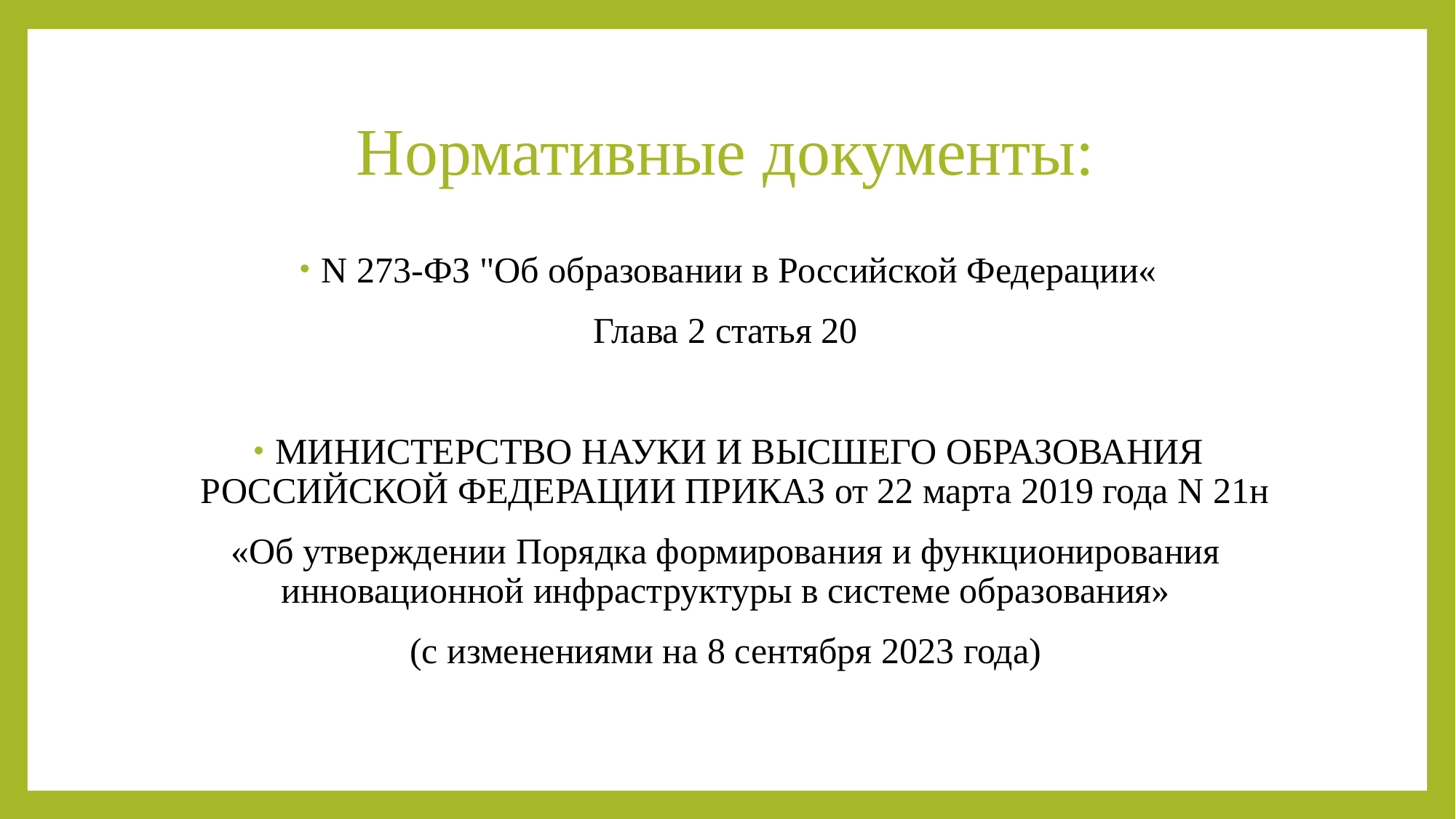

# Нормативные документы:
N 273-ФЗ "Об образовании в Российской Федерации«
Глава 2 статья 20

МИНИСТЕРСТВО НАУКИ И ВЫСШЕГО ОБРАЗОВАНИЯ РОССИЙСКОЙ ФЕДЕРАЦИИ ПРИКАЗ от 22 марта 2019 года N 21н
«Об утверждении Порядка формирования и функционирования инновационной инфраструктуры в системе образования»
(с изменениями на 8 сентября 2023 года)